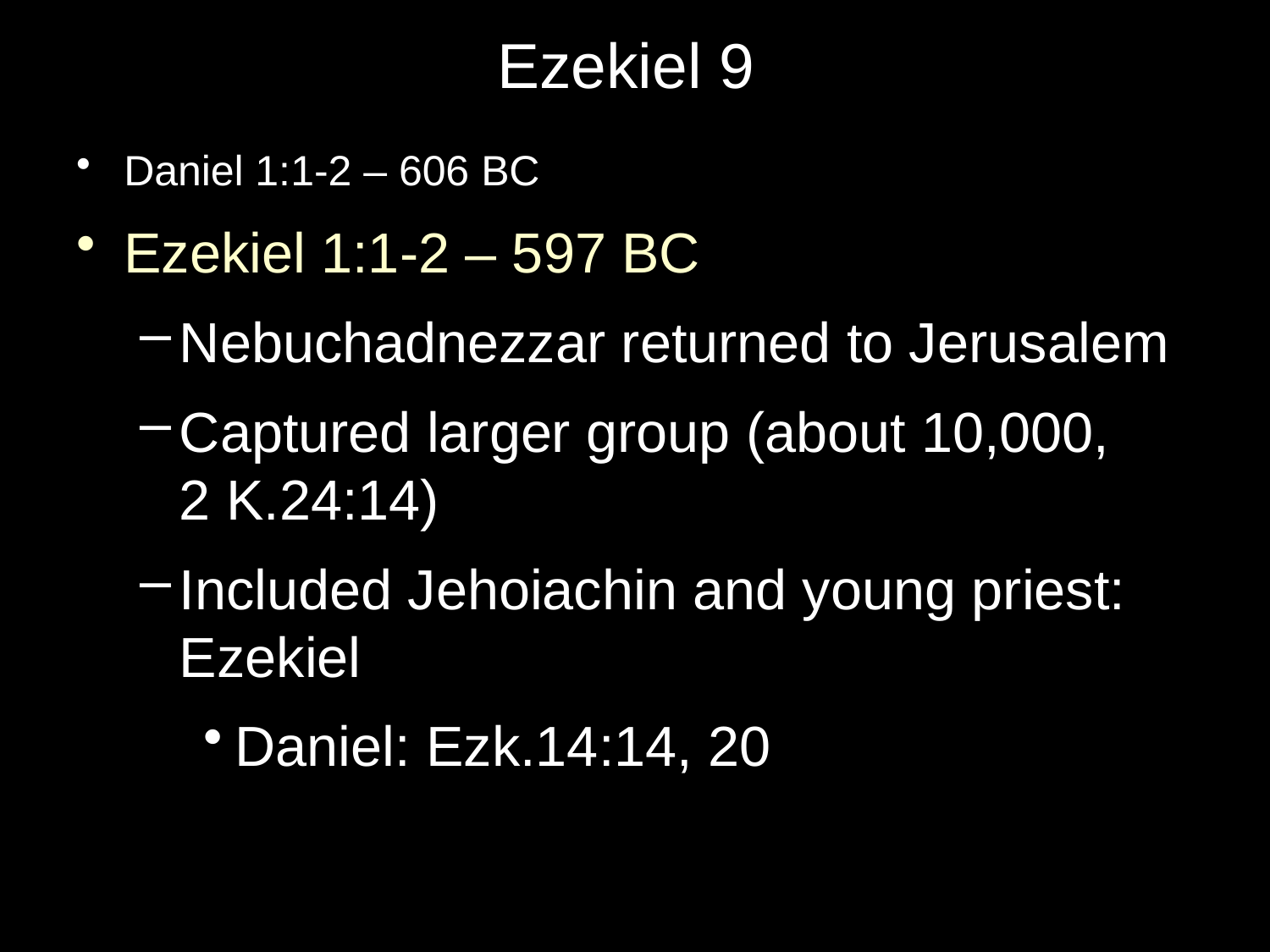

# Ezekiel 9
Daniel 1:1-2 – 606 BC
Ezekiel 1:1-2 – 597 BC
Nebuchadnezzar returned to Jerusalem
Captured larger group (about 10,000,
2 K.24:14)
Included Jehoiachin and young priest: Ezekiel
Daniel: Ezk.14:14, 20